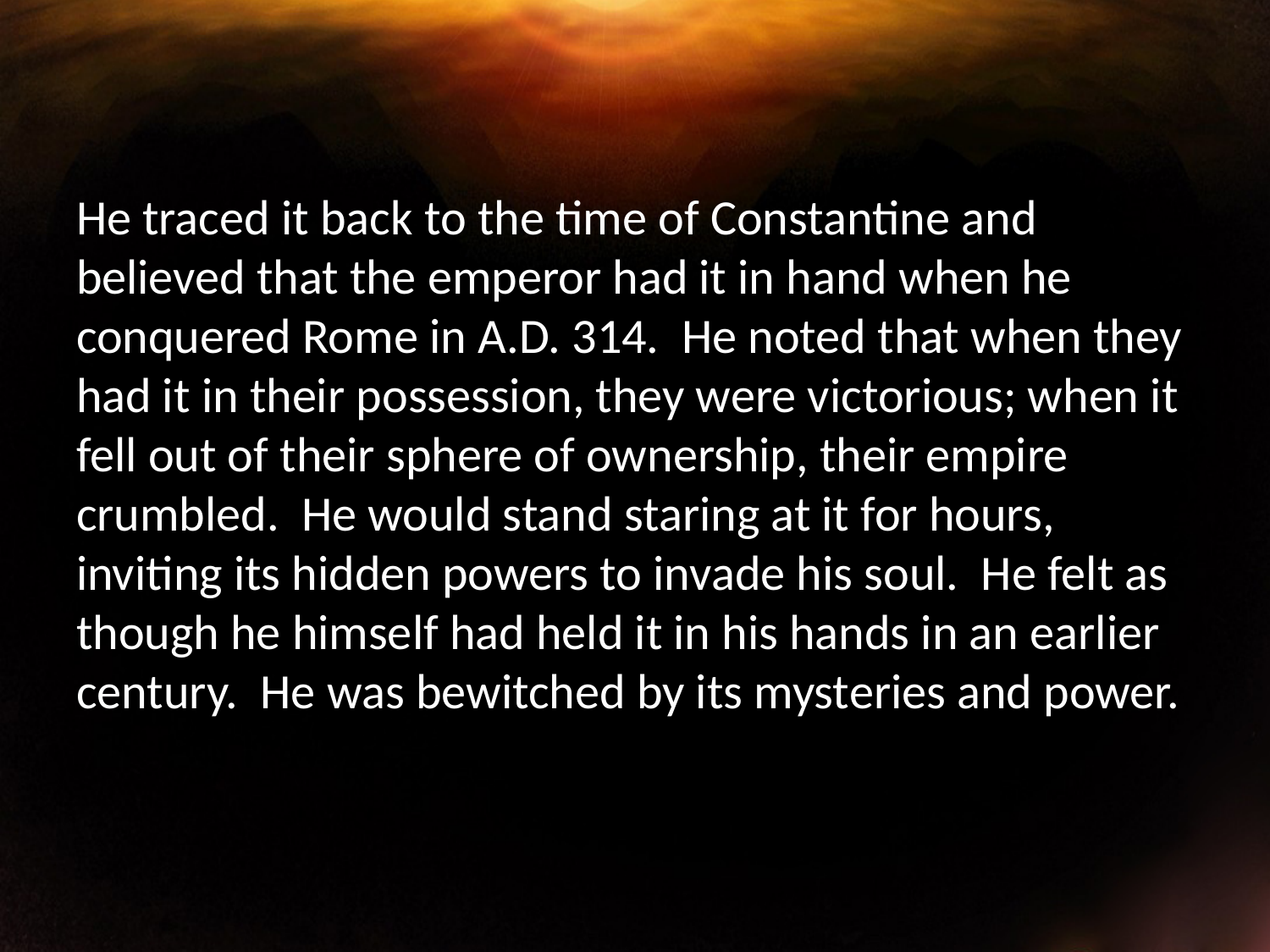

He traced it back to the time of Constantine and believed that the emperor had it in hand when he conquered Rome in A.D. 314.  He noted that when they had it in their possession, they were victorious; when it fell out of their sphere of ownership, their empire crumbled.  He would stand staring at it for hours, inviting its hidden powers to invade his soul.  He felt as though he himself had held it in his hands in an earlier century.  He was bewitched by its mysteries and power.